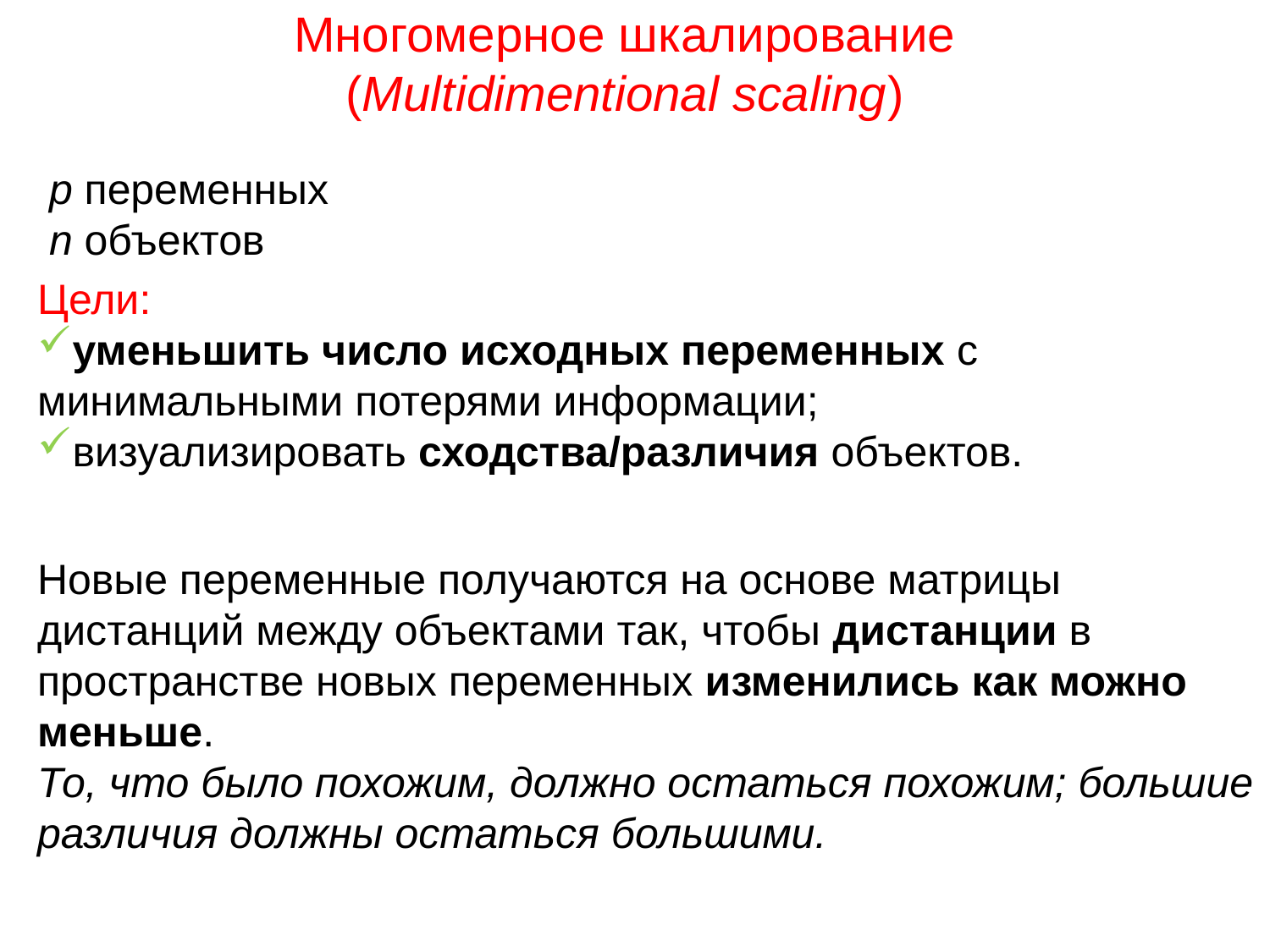

Многомерное шкалирование
(Multidimentional scaling)
p переменных
n объектов
Цели:
уменьшить число исходных переменных с минимальными потерями информации;
визуализировать сходства/различия объектов.
Новые переменные получаются на основе матрицы дистанций между объектами так, чтобы дистанции в пространстве новых переменных изменились как можно меньше.
То, что было похожим, должно остаться похожим; большие различия должны остаться большими.